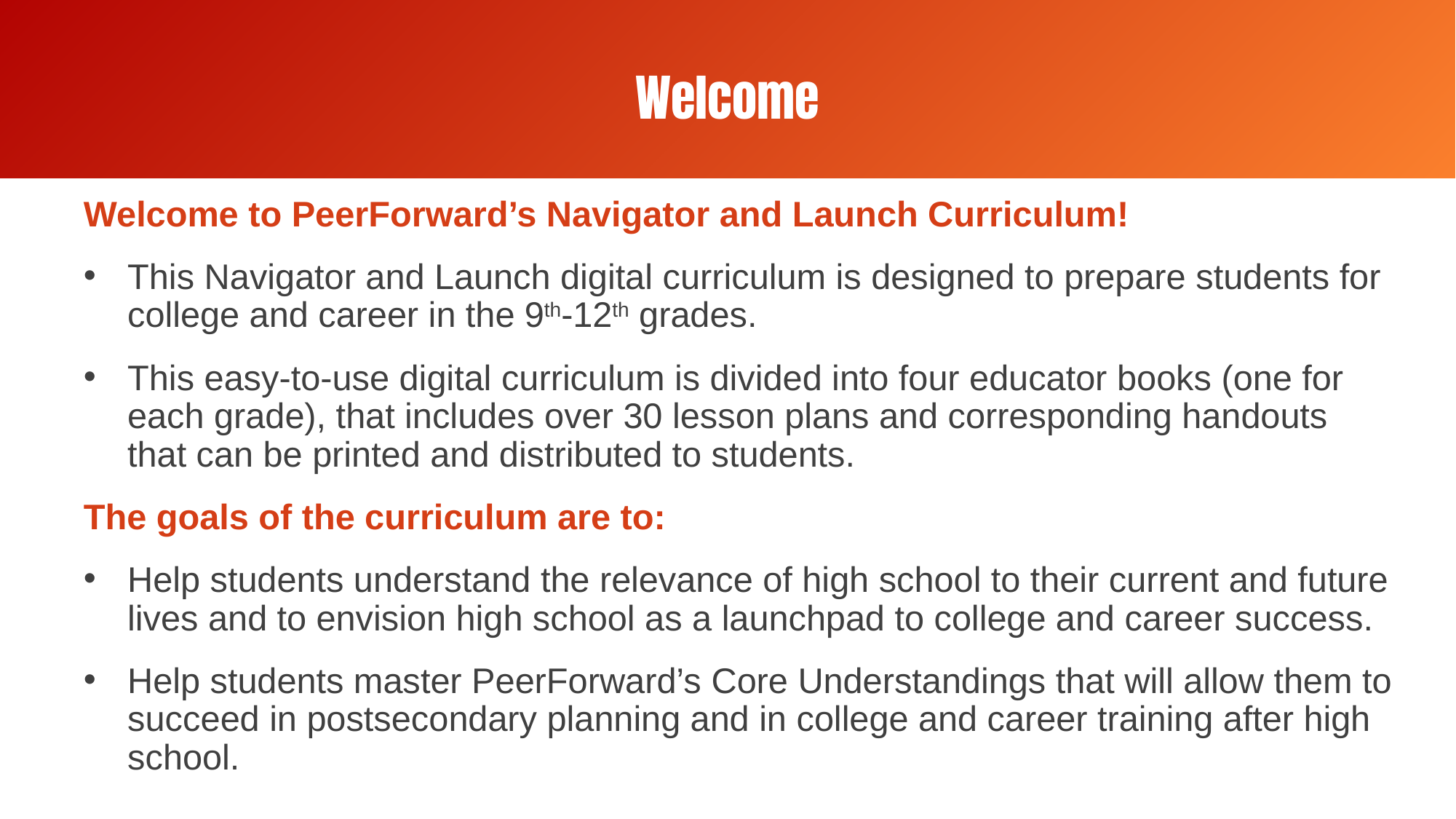

Welcome
Welcome to PeerForward’s Navigator and Launch Curriculum!
This Navigator and Launch digital curriculum is designed to prepare students for college and career in the 9th-12th grades.
This easy-to-use digital curriculum is divided into four educator books (one for each grade), that includes over 30 lesson plans and corresponding handouts that can be printed and distributed to students.
The goals of the curriculum are to:
Help students understand the relevance of high school to their current and future lives and to envision high school as a launchpad to college and career success.
Help students master PeerForward’s Core Understandings that will allow them to succeed in postsecondary planning and in college and career training after high school.